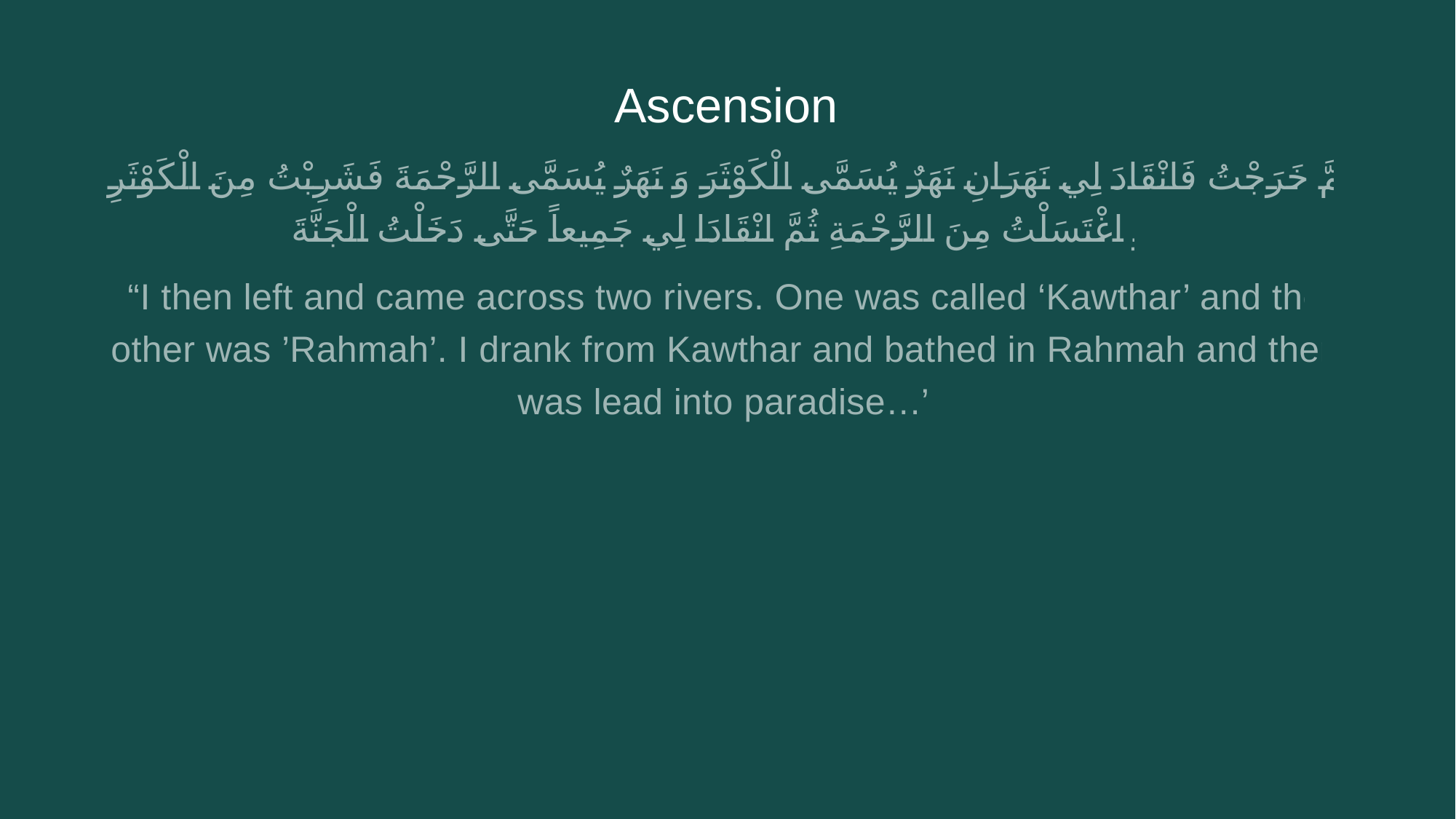

# Ascension
 ثُمَّ خَرَجْتُ فَانْقَادَ لِي نَهَرَانِ نَهَرٌ يُسَمَّى الْكَوْثَرَ وَ نَهَرٌ يُسَمَّى الرَّحْمَةَ فَشَرِبْتُ مِنَ الْكَوْثَرِ وَ اغْتَسَلْتُ مِنَ الرَّحْمَةِ ثُمَّ انْقَادَا لِي جَمِيعاً حَتَّى دَخَلْتُ الْجَنَّةَ
“I then left and came across two rivers. One was called ‘Kawthar’ and the other was ’Rahmah’. I drank from Kawthar and bathed in Rahmah and then was lead into paradise…”